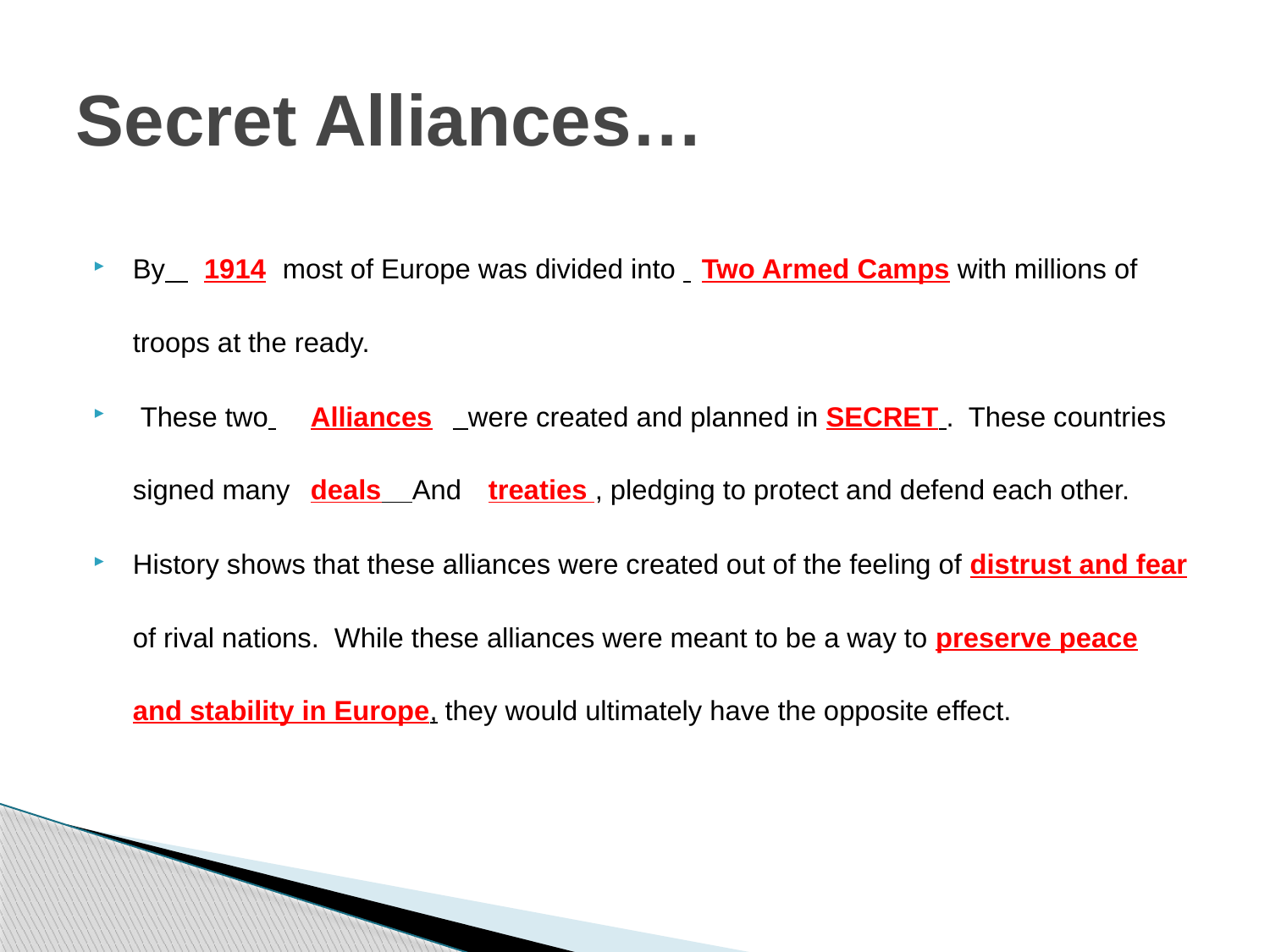

# Secret Alliances…
By   	1914	 most of Europe was divided into  	Two Armed Camps with millions of troops at the ready.
 These two 	Alliances		  were created and planned in SECRET .  These countries signed many 	deals	    And	treaties 	, pledging to protect and defend each other.
History shows that these alliances were created out of the feeling of distrust and fear of rival nations.  While these alliances were meant to be a way to preserve peace and stability in Europe, they would ultimately have the opposite effect.